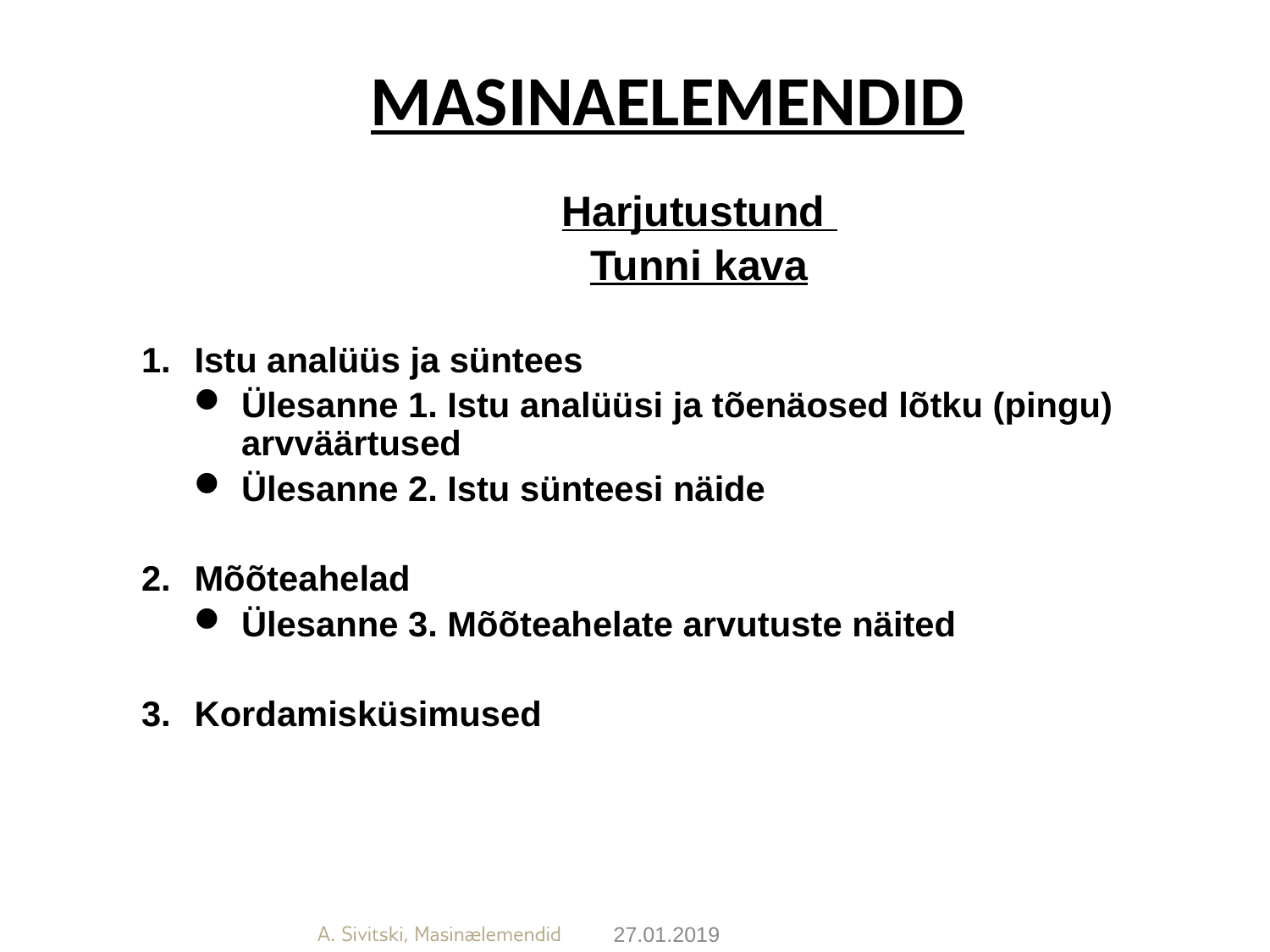

MASINAELEMENDID

Harjutustund
Tunni kava

Istu analüüs ja süntees
Ülesanne 1. Istu analüüsi ja tõenäosed lõtku (pingu) arvväärtused
Ülesanne 2. Istu sünteesi näide

Mõõteahelad
Ülesanne 3. Mõõteahelate arvutuste näited

Kordamisküsimused

27.01.2019
A. Sivitski, Masinaelemendid